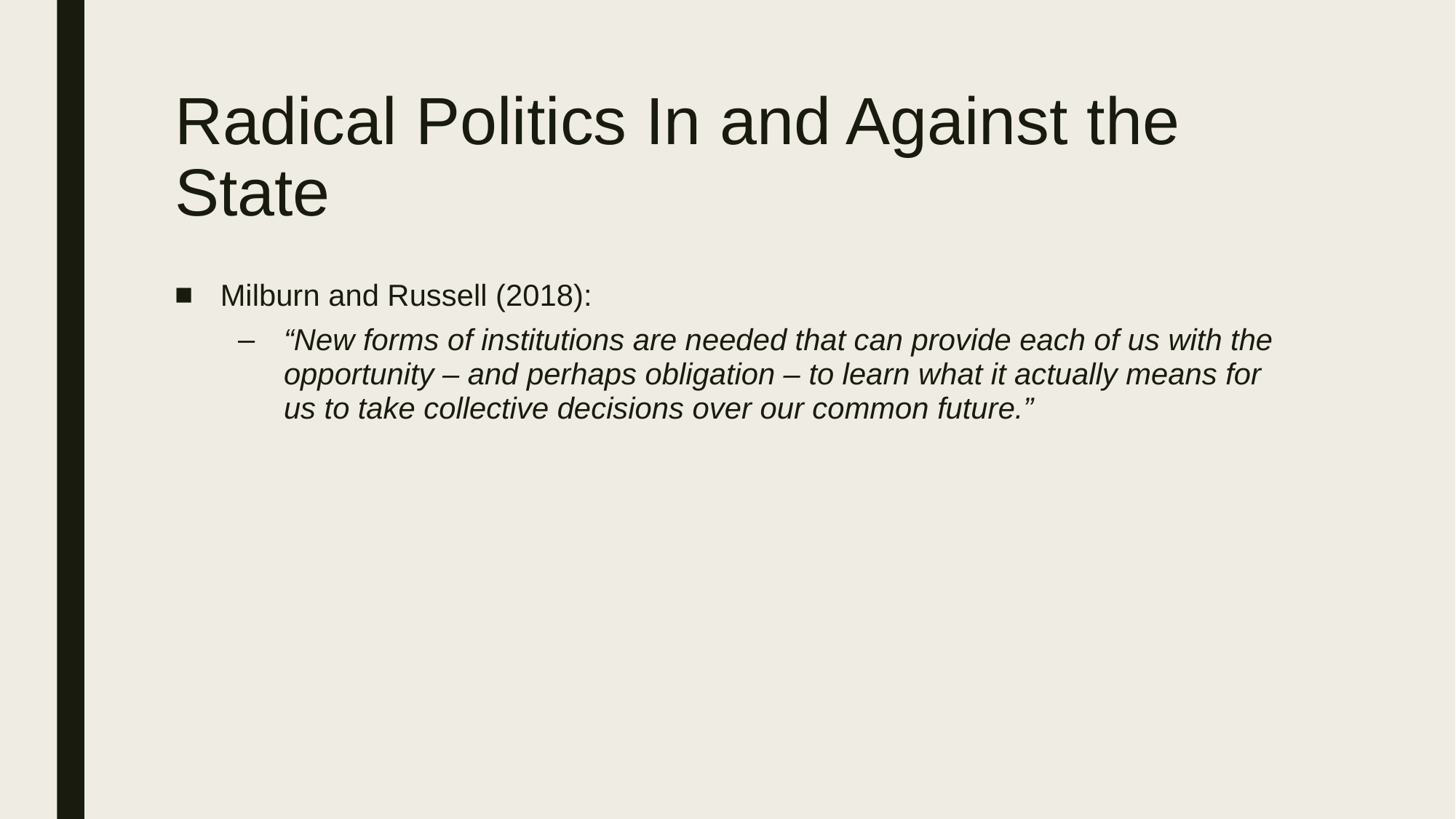

# Radical Politics In and Against the State
Milburn and Russell (2018):
“New forms of institutions are needed that can provide each of us with the opportunity – and perhaps obligation – to learn what it actually means for us to take collective decisions over our common future.”